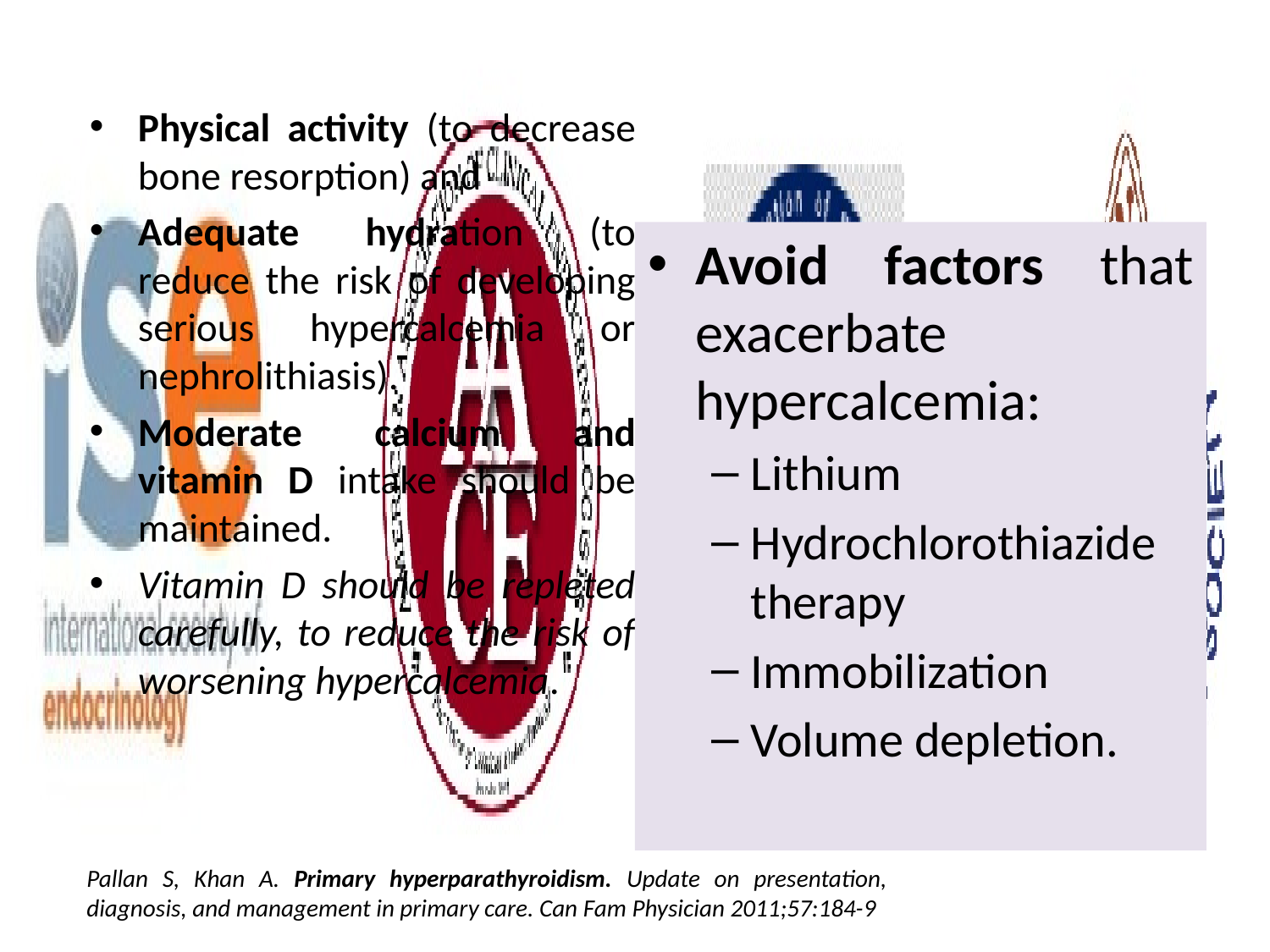

Physical activity (to decrease bone resorption) and
Adequate hydration (to reduce the risk of developing serious hypercalcemia or nephrolithiasis).
Moderate calcium and vitamin D intake should be maintained.
Vitamin D should be repleted carefully, to reduce the risk of worsening hypercalcemia.
Avoid factors that exacerbate hypercalcemia:
Lithium
Hydrochlorothiazide therapy
Immobilization
Volume depletion.
Pallan S, Khan A. Primary hyperparathyroidism. Update on presentation, diagnosis, and management in primary care. Can Fam Physician 2011;57:184-9